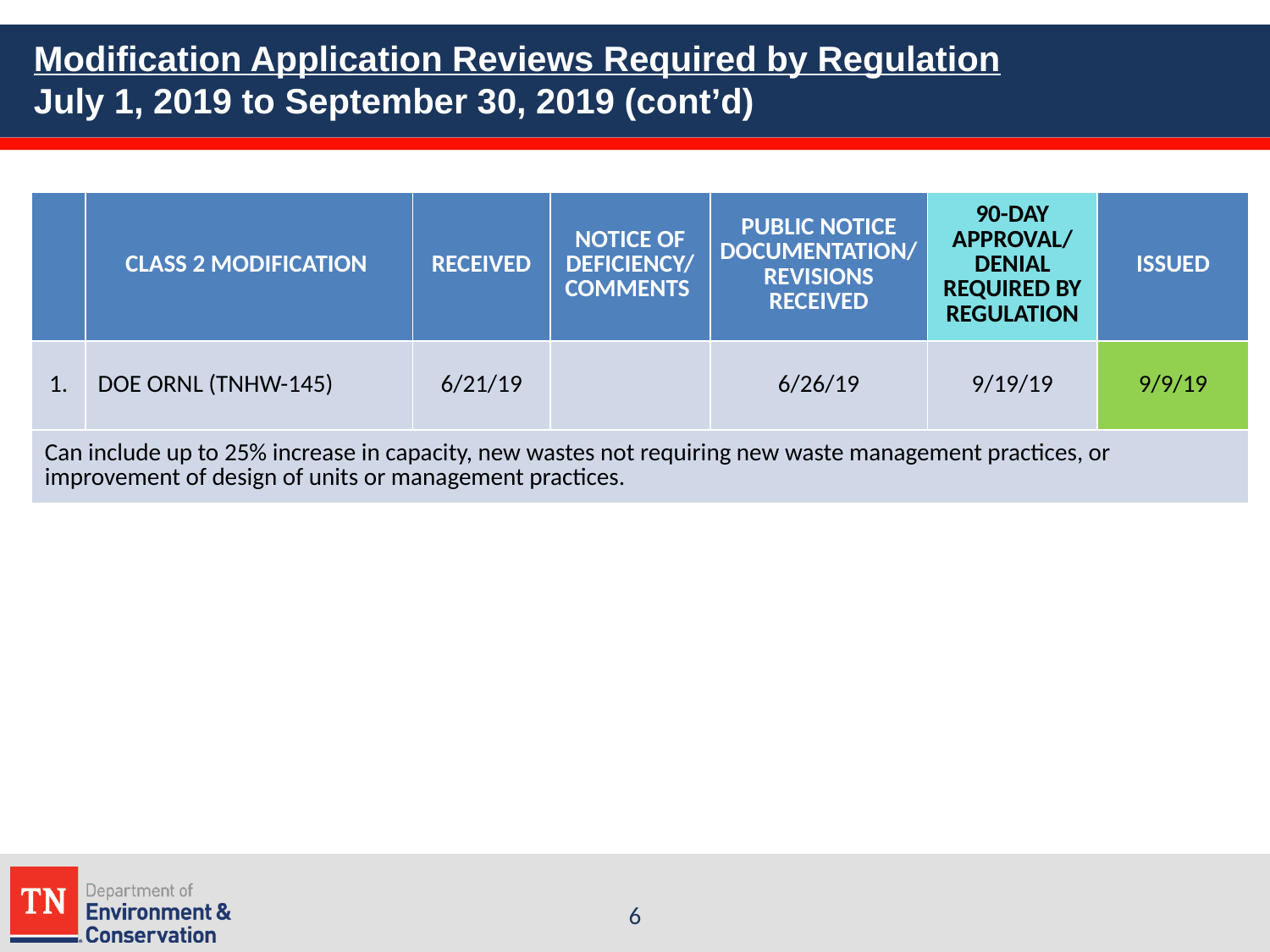

# Modification Application Reviews Required by Regulation July 1, 2019 to September 30, 2019 (cont’d)
|  | CLASS 2 MODIFICATION | RECEIVED | NOTICE OF DEFICIENCY/ COMMENTS | PUBLIC NOTICE DOCUMENTATION/REVISIONS RECEIVED | 90-DAY APPROVAL/ DENIAL REQUIRED BY REGULATION | ISSUED |
| --- | --- | --- | --- | --- | --- | --- |
| 1. | DOE ORNL (TNHW-145) | 6/21/19 |  | 6/26/19 | 9/19/19 | 9/9/19 |
| Can include up to 25% increase in capacity, new wastes not requiring new waste management practices, or improvement of design of units or management practices. |  |  |  |  |  |  |
6